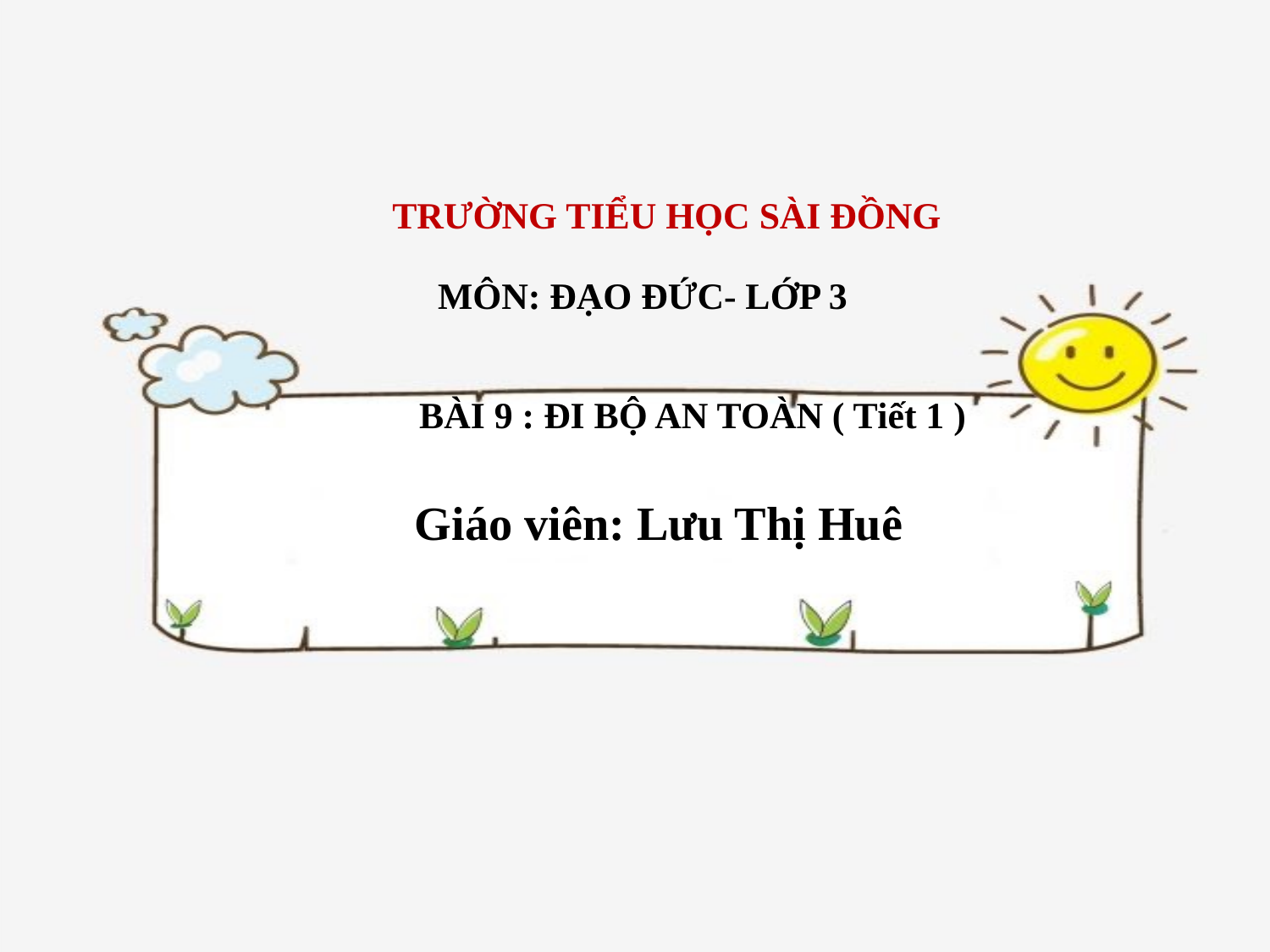

# TRƯỜNG TIỂU HỌC SÀI ĐỒNG MÔN: ĐẠO ĐỨC- LỚP 3 BÀI 9 : ĐI BỘ AN TOÀN ( Tiết 1 )
Giáo viên: Lưu Thị Huê